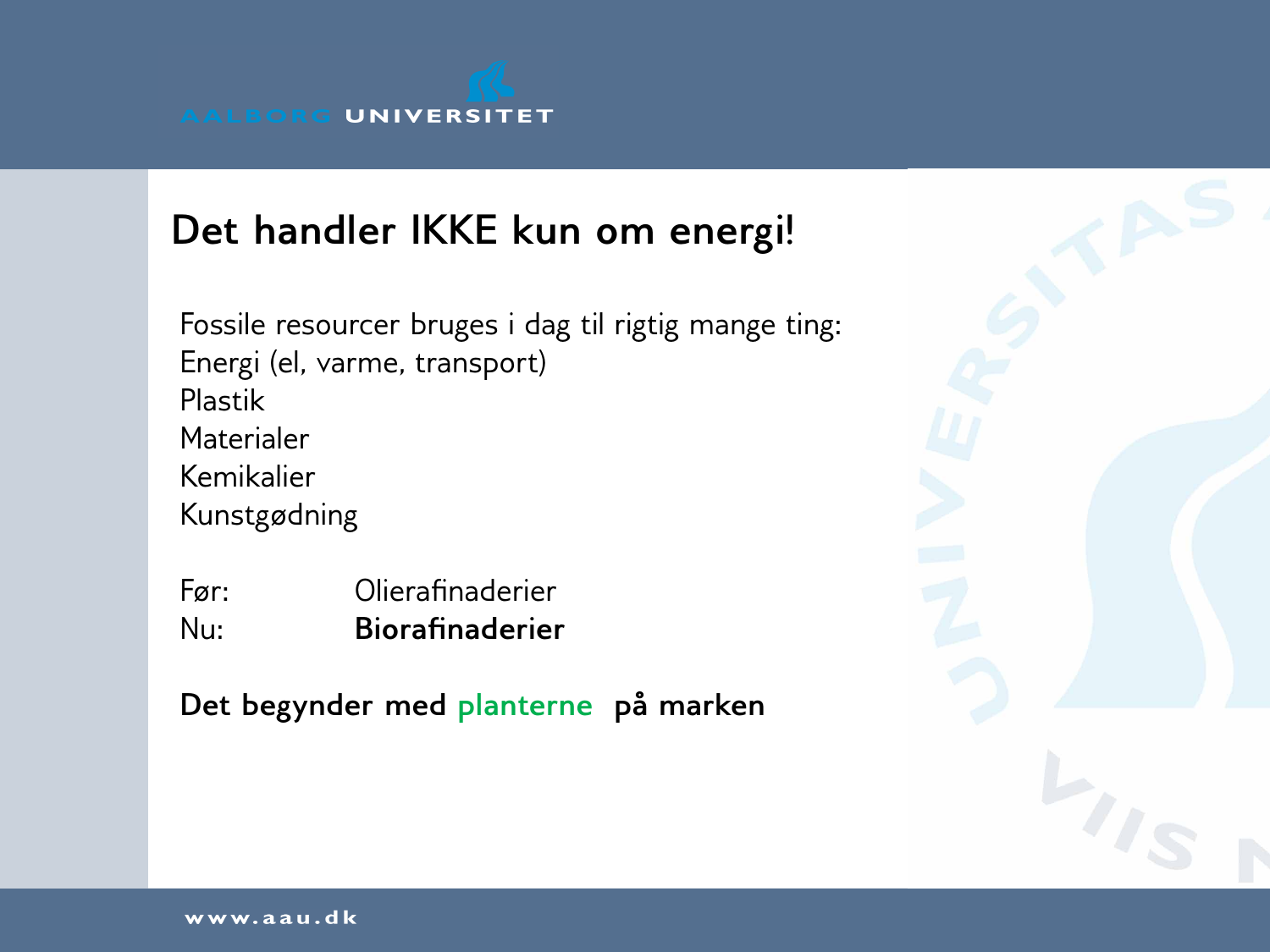

# Det handler IKKE kun om energi!
Fossile resourcer bruges i dag til rigtig mange ting:
Energi (el, varme, transport)
Plastik
Materialer
Kemikalier
Kunstgødning

Før: 	Olierafinaderier
Nu: 	Biorafinaderier

Det begynder med planterne  på marken